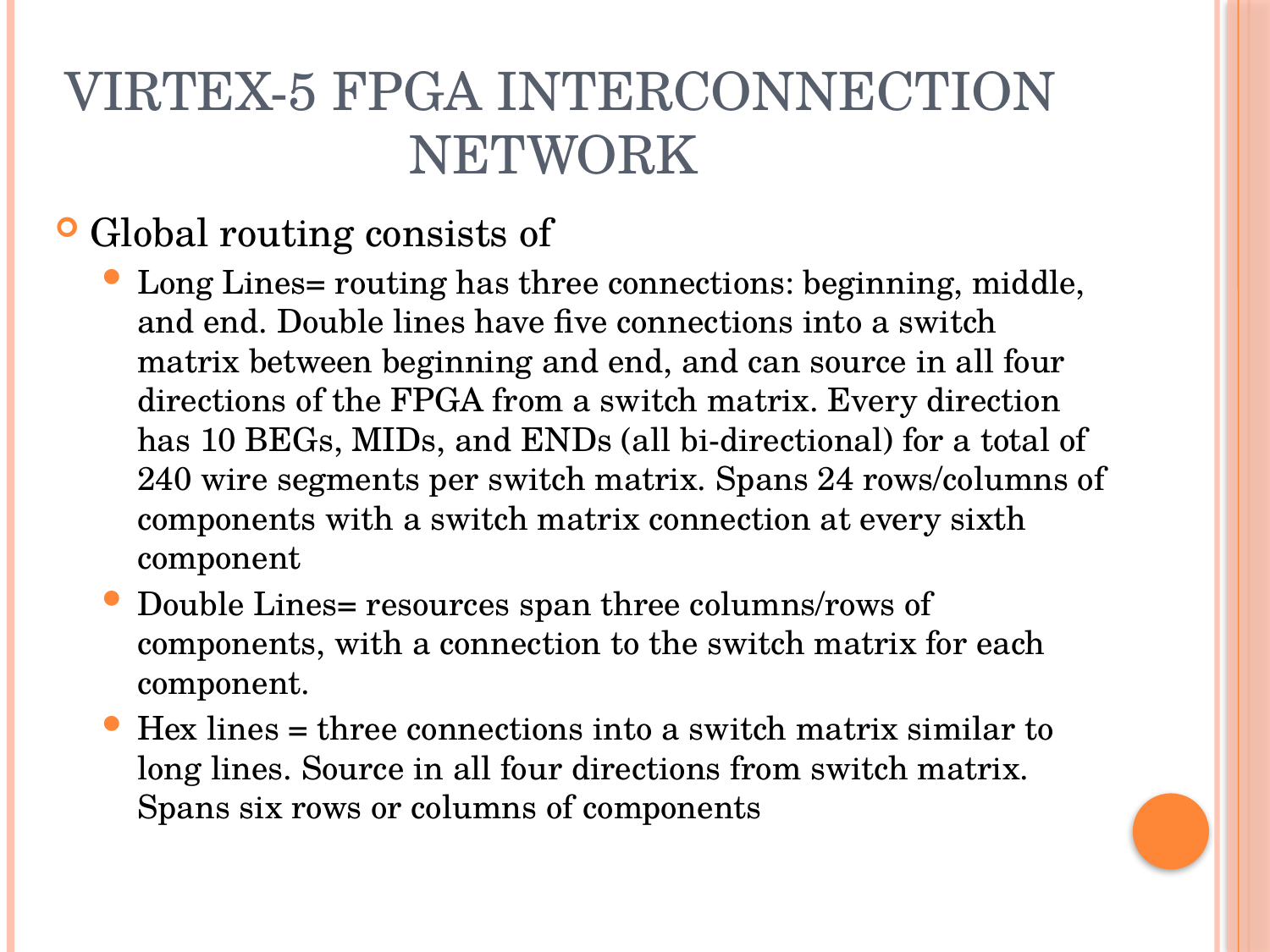

Virtex-5 FPGA Interconnection Network
Global routing consists of
Long Lines= routing has three connections: beginning, middle, and end. Double lines have five connections into a switch matrix between beginning and end, and can source in all four directions of the FPGA from a switch matrix. Every direction has 10 BEGs, MIDs, and ENDs (all bi-directional) for a total of 240 wire segments per switch matrix. Spans 24 rows/columns of components with a switch matrix connection at every sixth component
Double Lines= resources span three columns/rows of components, with a connection to the switch matrix for each component.
Hex lines = three connections into a switch matrix similar to long lines. Source in all four directions from switch matrix. Spans six rows or columns of components